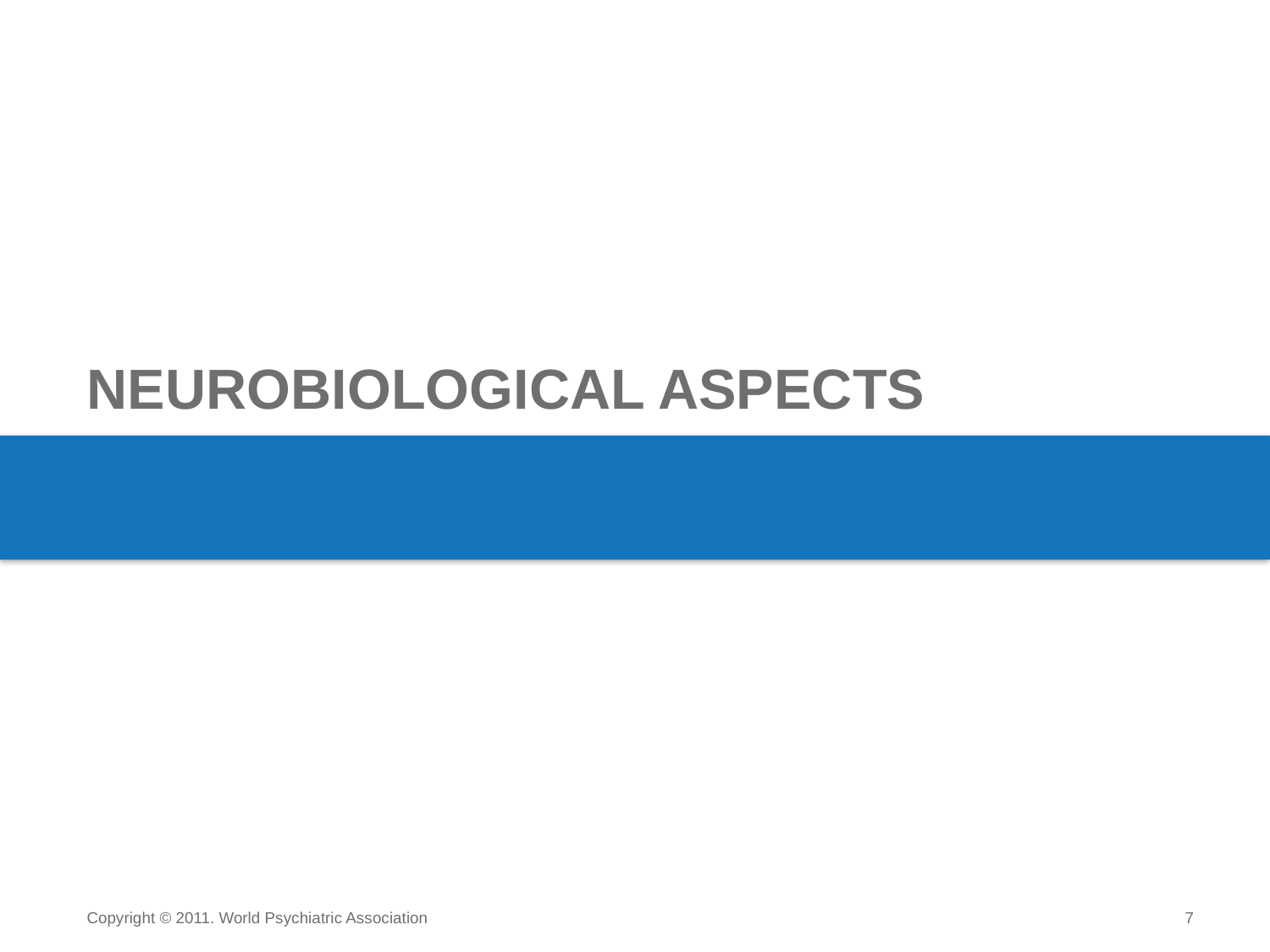

# Neurobiological aspects
Copyright © 2011. World Psychiatric Association
7